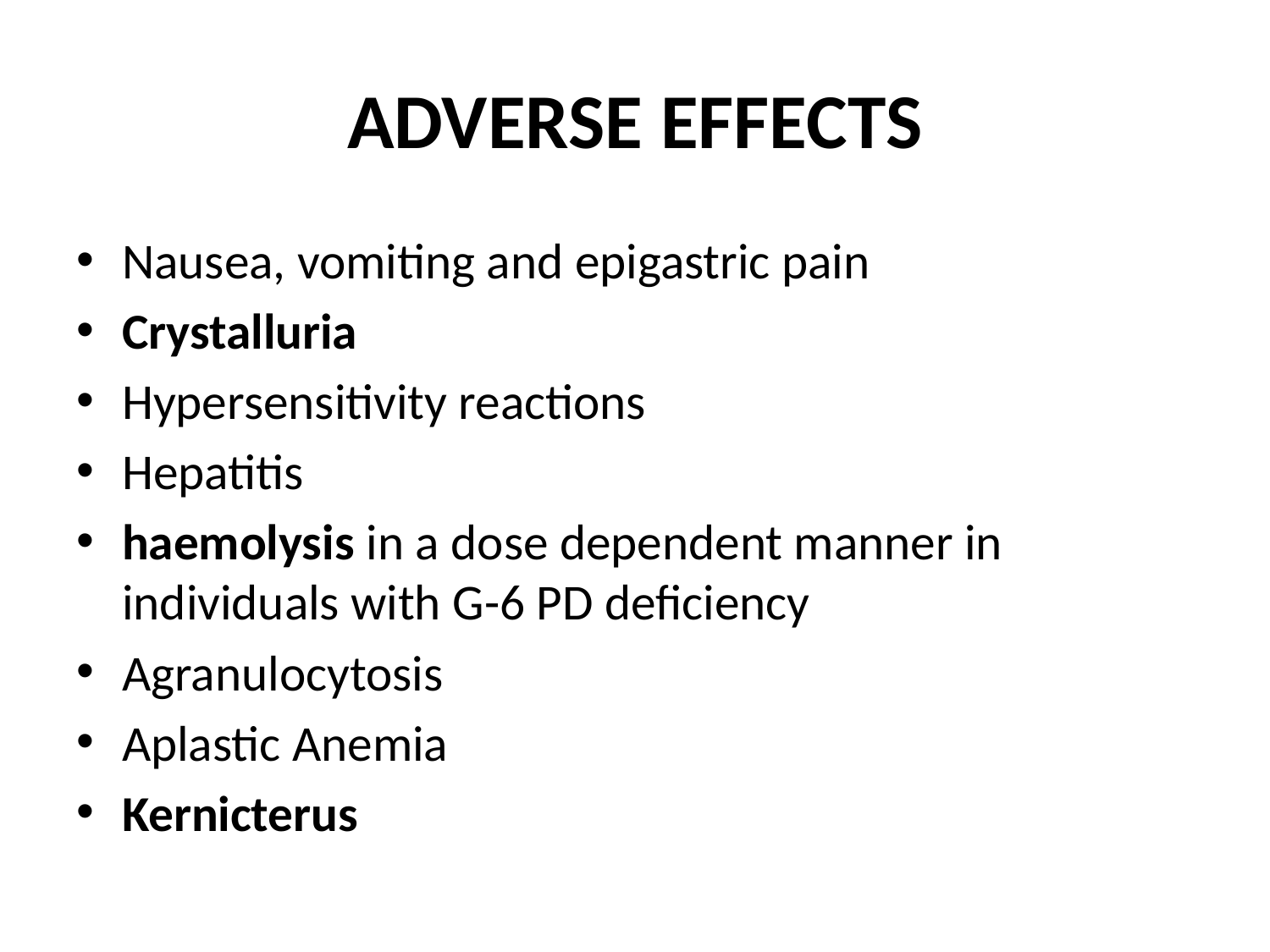

# ADVERSE EFFECTS
Nausea, vomiting and epigastric pain
Crystalluria
Hypersensitivity reactions
Hepatitis
haemolysis in a dose dependent manner in individuals with G-6 PD deficiency
Agranulocytosis
Aplastic Anemia
Kernicterus